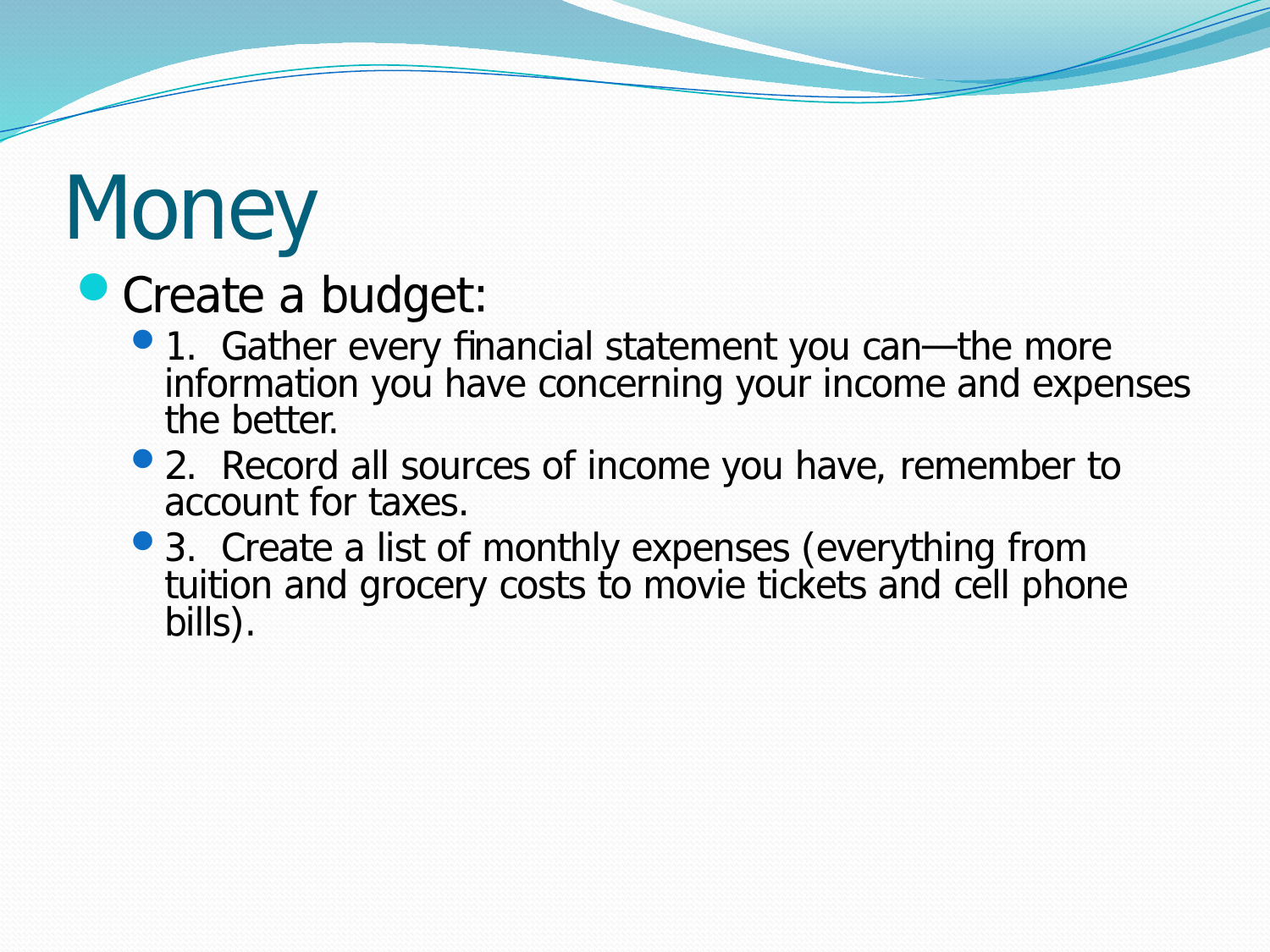

# Money
Create a budget:
1.  Gather every financial statement you can—the more information you have concerning your income and expenses the better.
2.  Record all sources of income you have, remember to account for taxes.
3.  Create a list of monthly expenses (everything from tuition and grocery costs to movie tickets and cell phone bills).